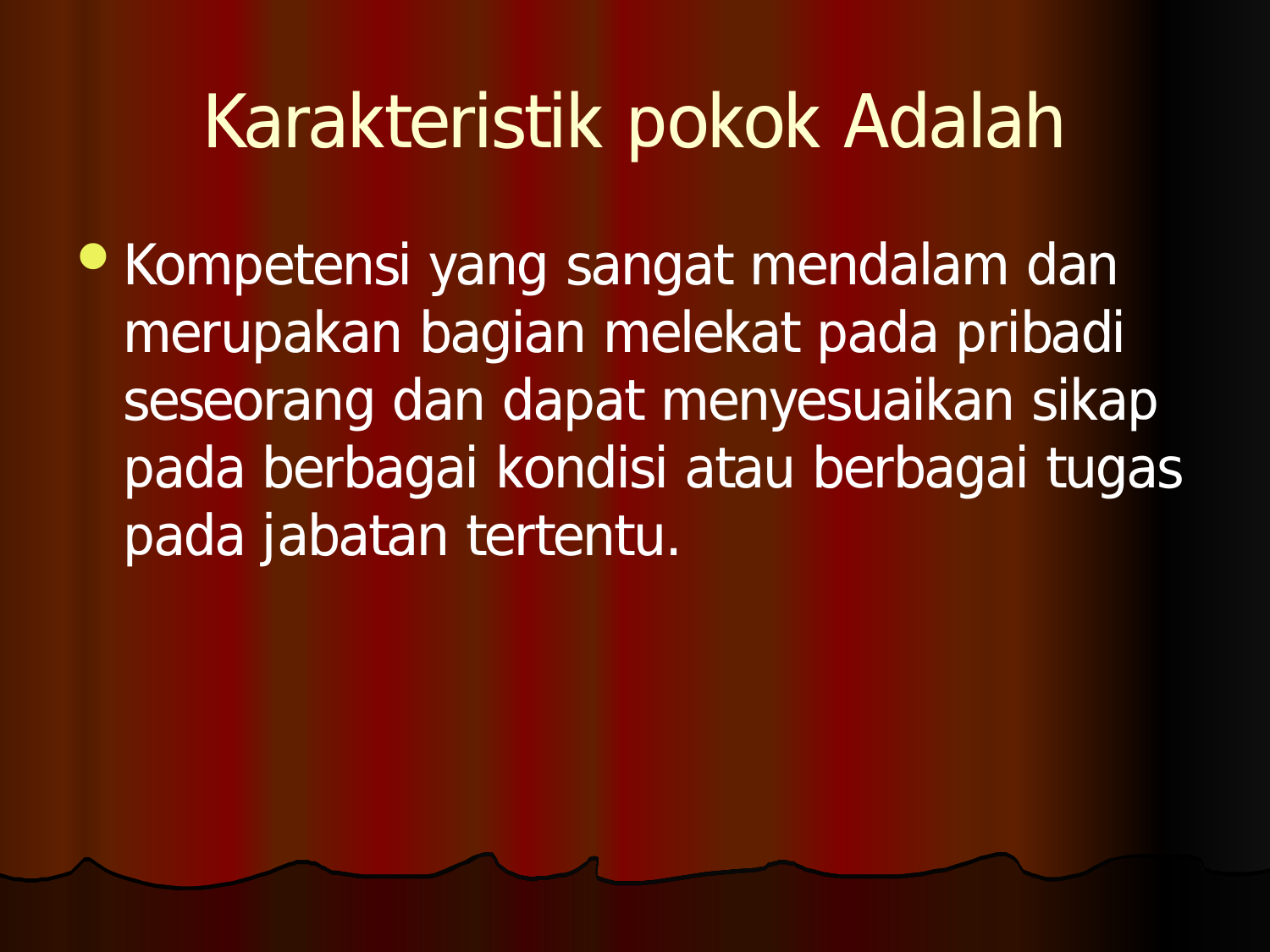

# Karakteristik pokok Adalah
Kompetensi yang sangat mendalam dan merupakan bagian melekat pada pribadi seseorang dan dapat menyesuaikan sikap pada berbagai kondisi atau berbagai tugas pada jabatan tertentu.